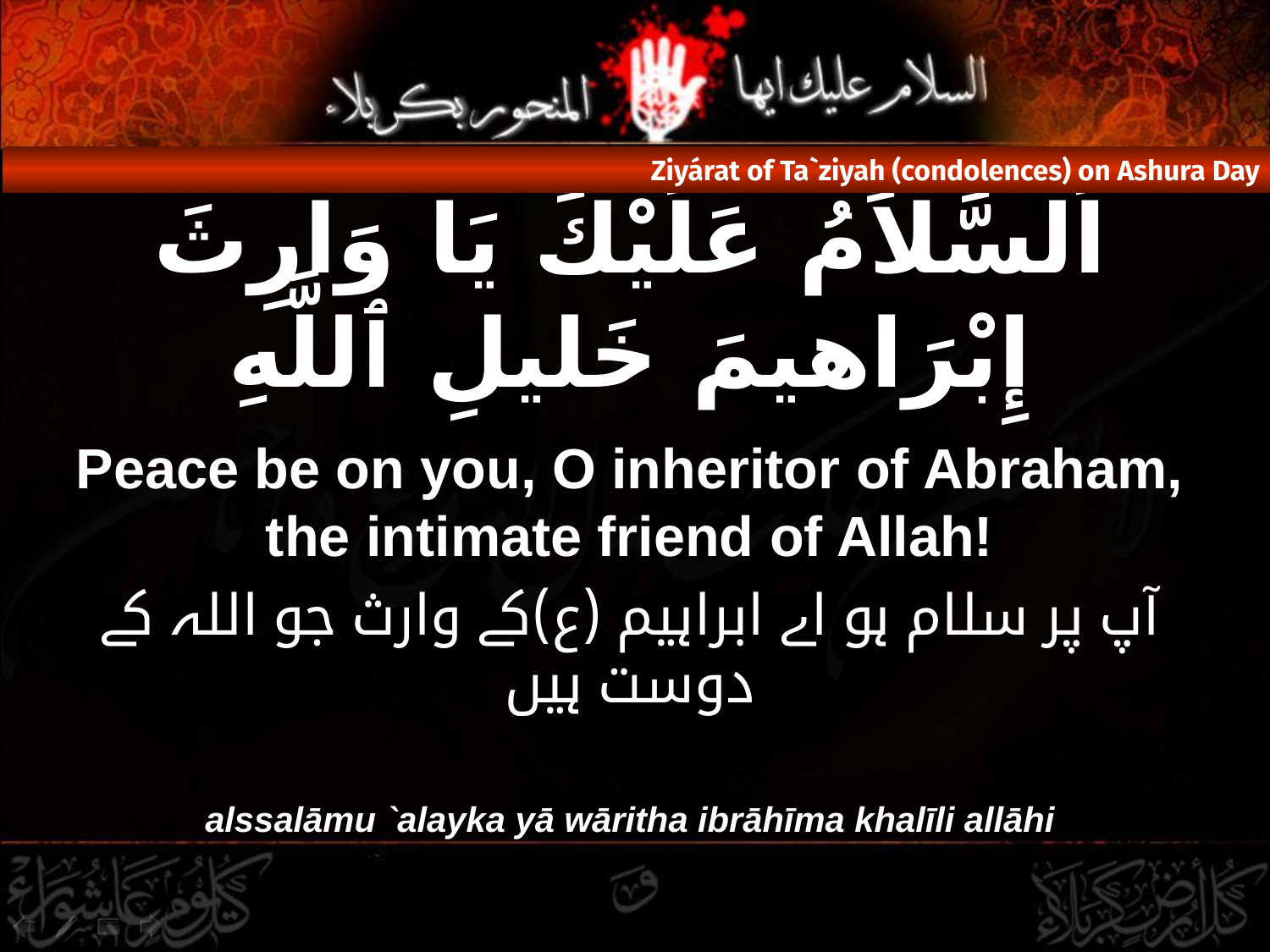

Ziyárat of Ta`ziyah (condolences) on Ashura Day
# اَلسَّلاَمُ عَلَيْكَ يَا وَارِثَ إِبْرَاهيمَ خَليلِ ٱللَّهِ
Peace be on you, O inheritor of Abraham, the intimate friend of Allah!
آپ پر سلام ہو اے ابراہیم (ع)کے وارث جو اللہ کے دوست ہیں
alssalāmu `alayka yā wāritha ibrāhīma khalīli allāhi